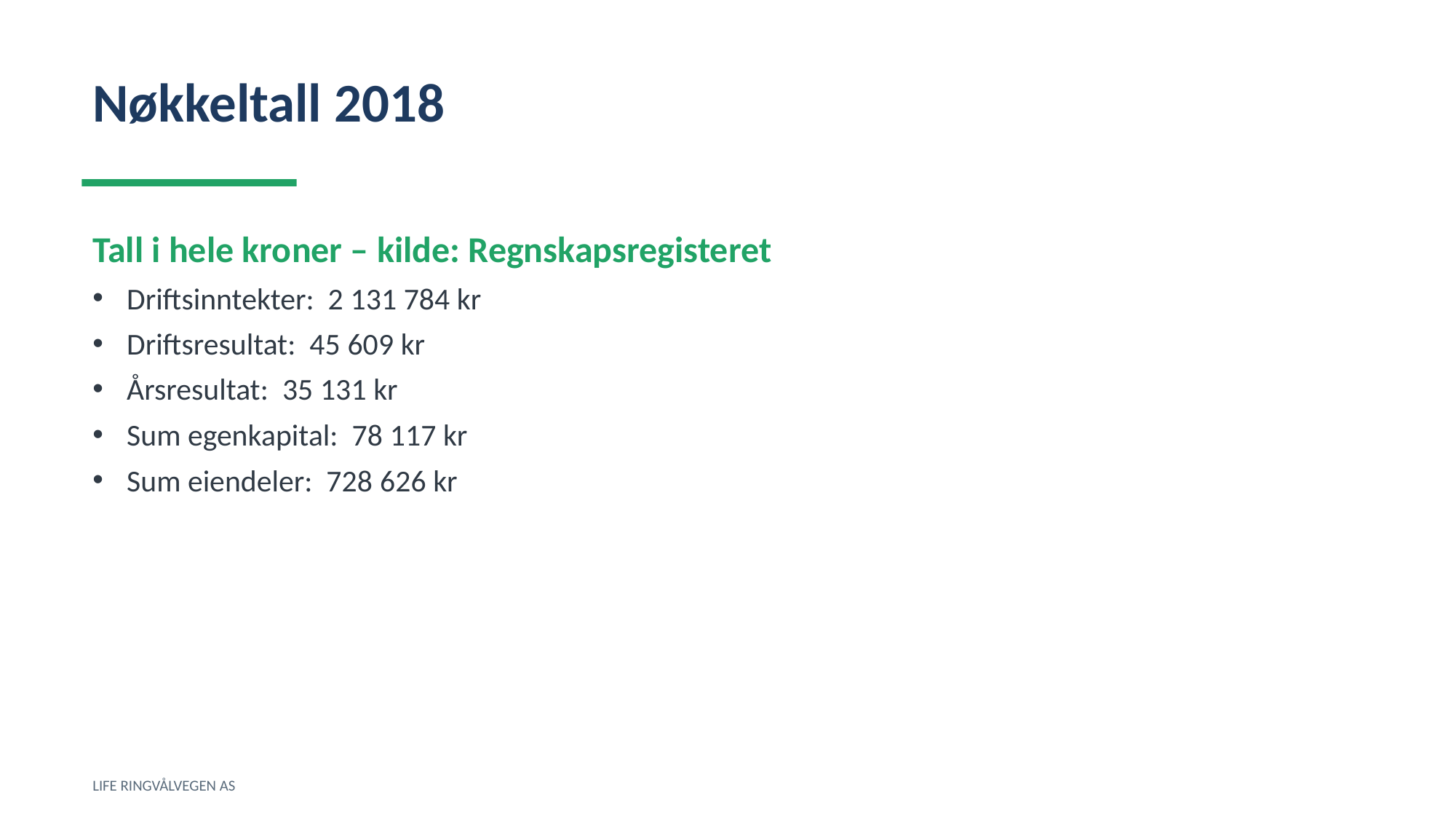

Nøkkeltall 2018

Tall i hele kroner – kilde: Regnskapsregisteret
Driftsinntekter:  2 131 784 kr
Driftsresultat:  45 609 kr
Årsresultat:  35 131 kr
Sum egenkapital:  78 117 kr
Sum eiendeler:  728 626 kr
LIFE RINGVÅLVEGEN AS